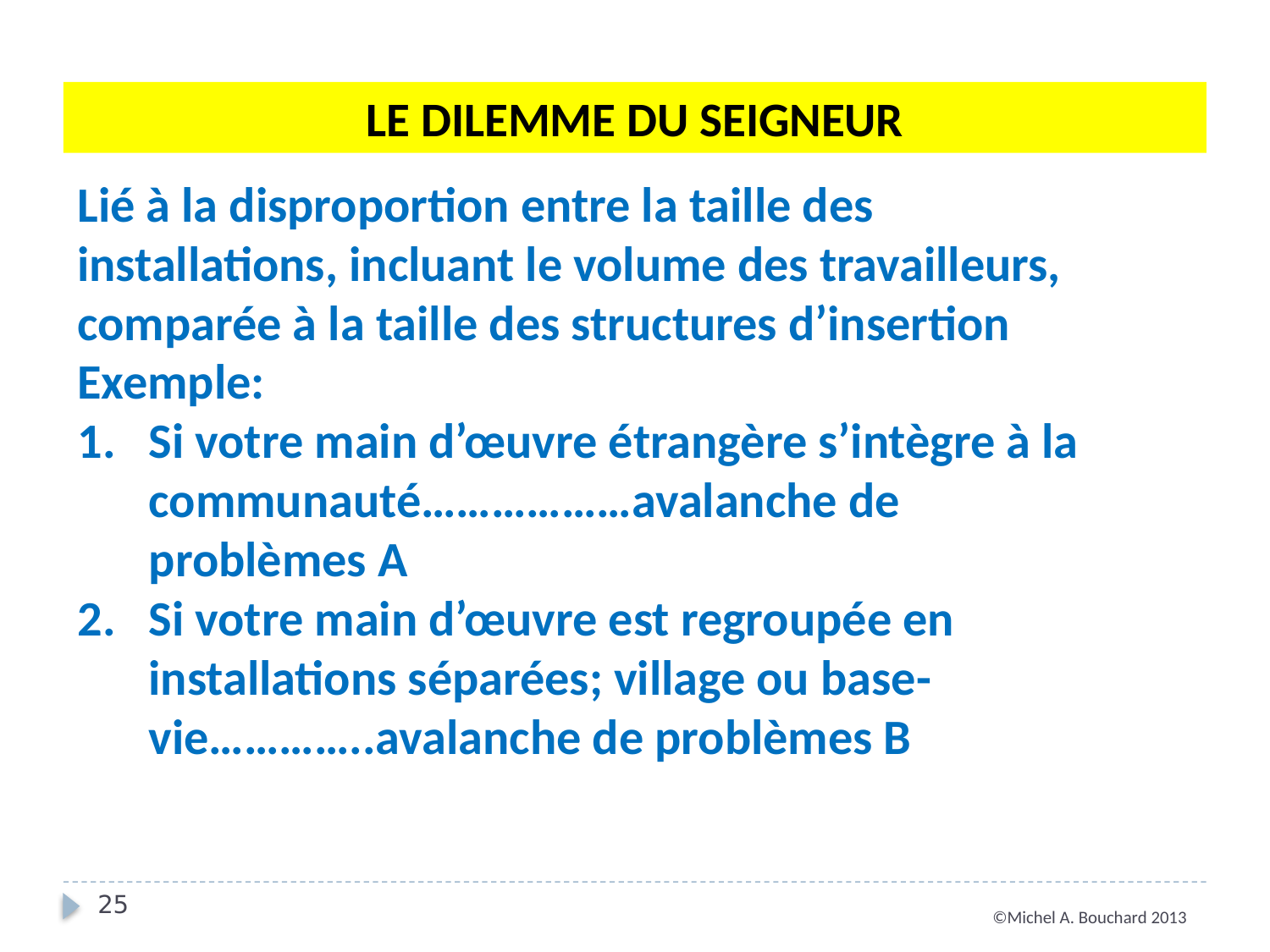

LE DILEMME DU SEIGNEUR
Lié à la disproportion entre la taille des installations, incluant le volume des travailleurs, comparée à la taille des structures d’insertion Exemple:
Si votre main d’œuvre étrangère s’intègre à la communauté………………avalanche de problèmes A
Si votre main d’œuvre est regroupée en installations séparées; village ou base-vie…………..avalanche de problèmes B
25
©Michel A. Bouchard 2013